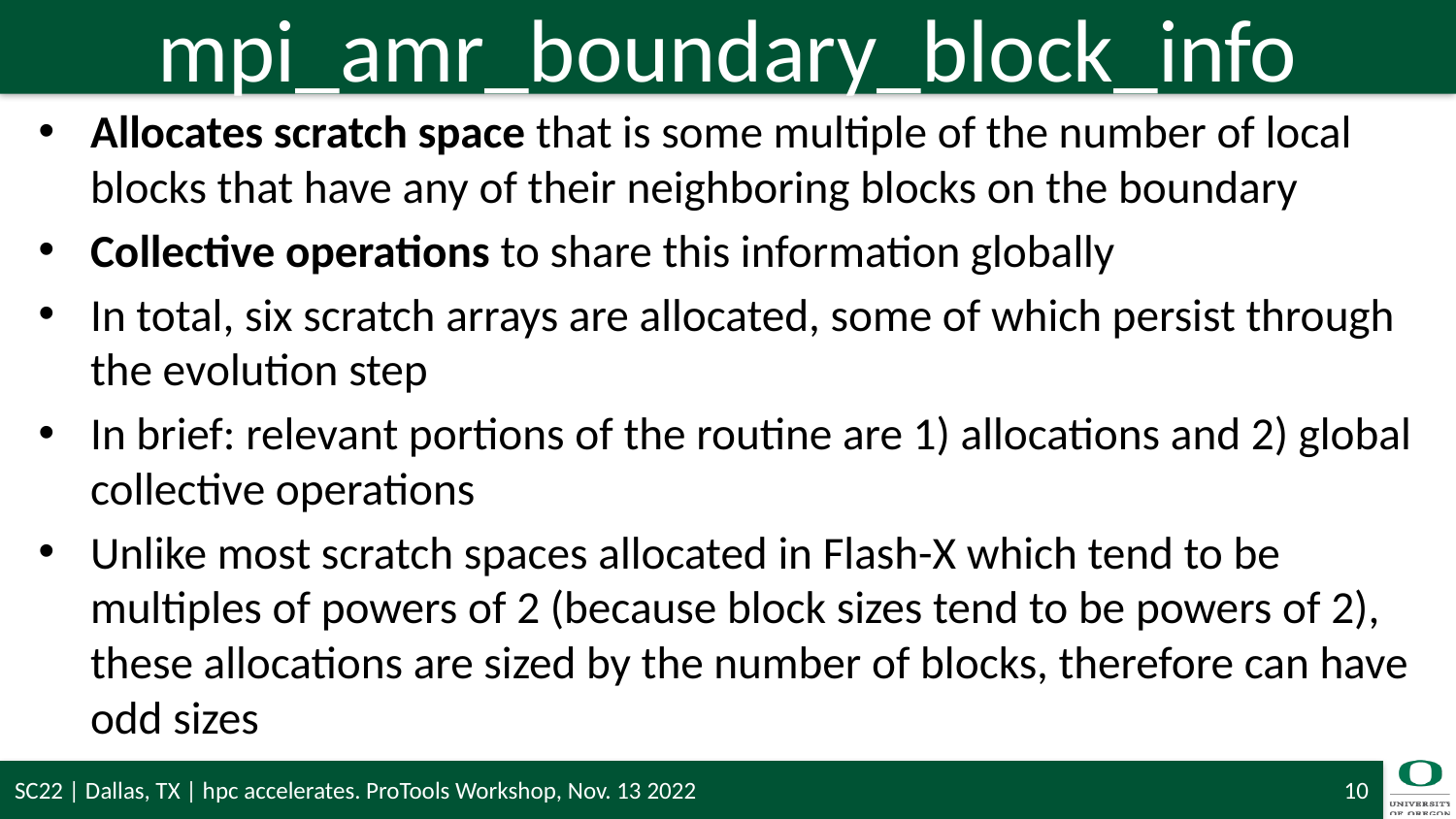

# mpi_amr_boundary_block_info
Allocates scratch space that is some multiple of the number of local blocks that have any of their neighboring blocks on the boundary
Collective operations to share this information globally
In total, six scratch arrays are allocated, some of which persist through the evolution step
In brief: relevant portions of the routine are 1) allocations and 2) global collective operations
Unlike most scratch spaces allocated in Flash-X which tend to be multiples of powers of 2 (because block sizes tend to be powers of 2), these allocations are sized by the number of blocks, therefore can have odd sizes

SC22 | Dallas, TX | hpc accelerates. ProTools Workshop, Nov. 13 2022
10